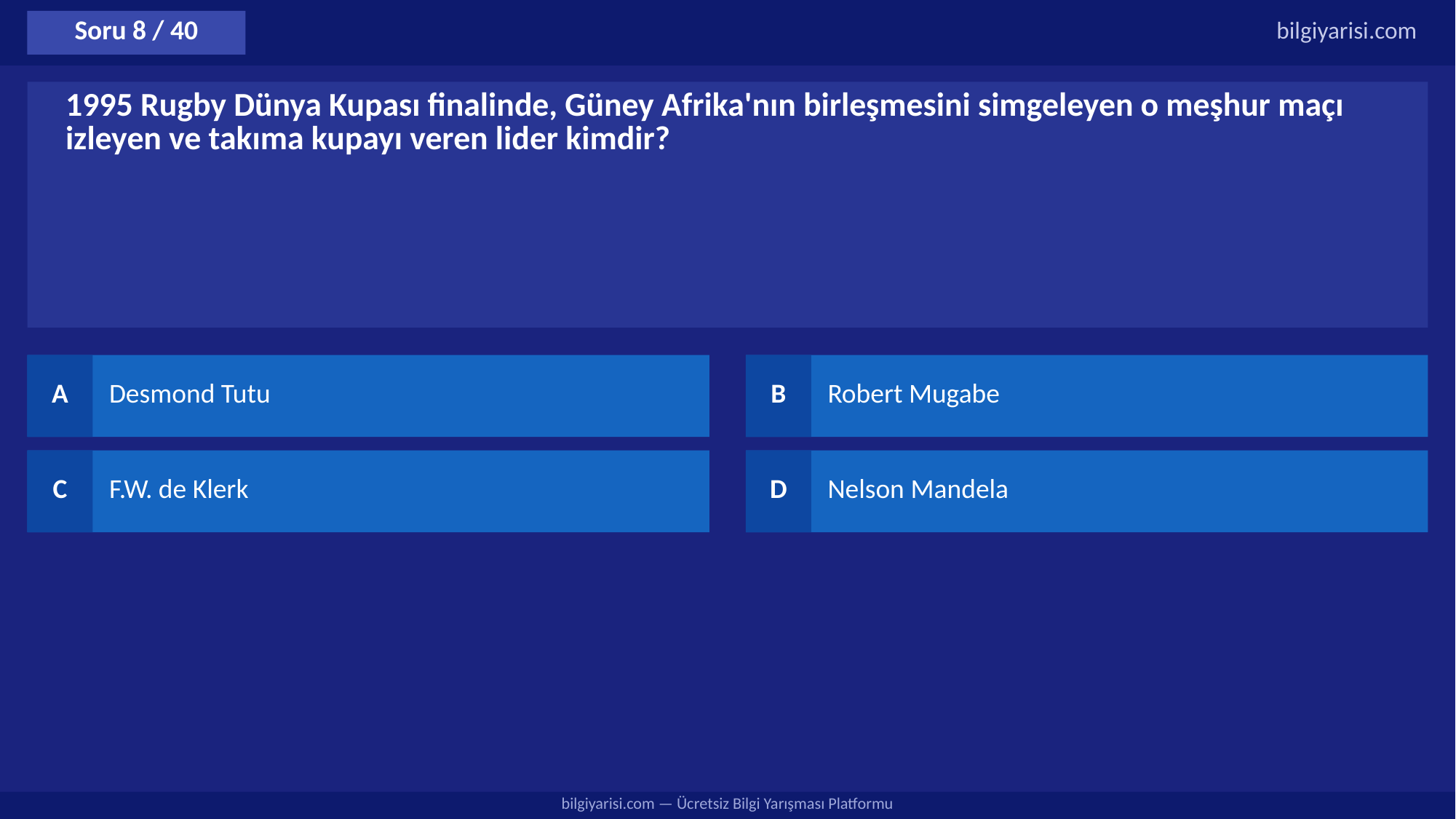

Soru 8 / 40
bilgiyarisi.com

1995 Rugby Dünya Kupası finalinde, Güney Afrika'nın birleşmesini simgeleyen o meşhur maçı izleyen ve takıma kupayı veren lider kimdir?

A
Desmond Tutu

B
Robert Mugabe

C
F.W. de Klerk

D
Nelson Mandela
bilgiyarisi.com — Ücretsiz Bilgi Yarışması Platformu